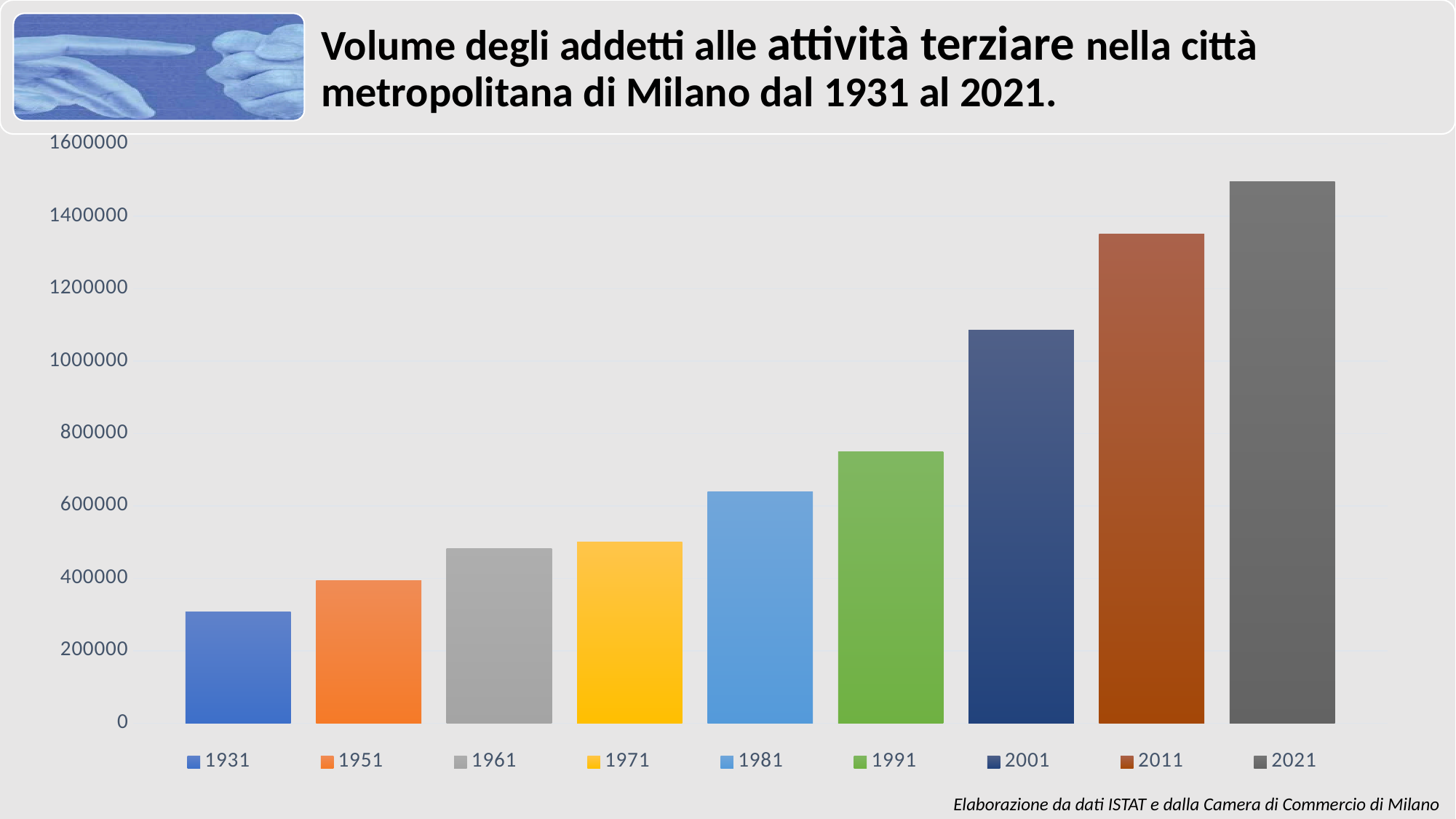

Volume degli addetti alle attività terziare nella città metropolitana di Milano dal 1931 al 2021.

### Chart

| Category | 1931 | 1951 | 1961 | 1971 | 1981 | 1991 | 2001 | 2011 | 2021 |
|---|---|---|---|---|---|---|---|---|---|
| Volume degli adetti nl terziario in provincia di Milano | 307848.0 | 392838.0 | 482701.0 | 500000.0 | 638000.0 | 750000.0 | 1086000.0 | 1350000.0 | 1496000.0 |
Elaborazione da dati ISTAT e dalla Camera di Commercio di Milano